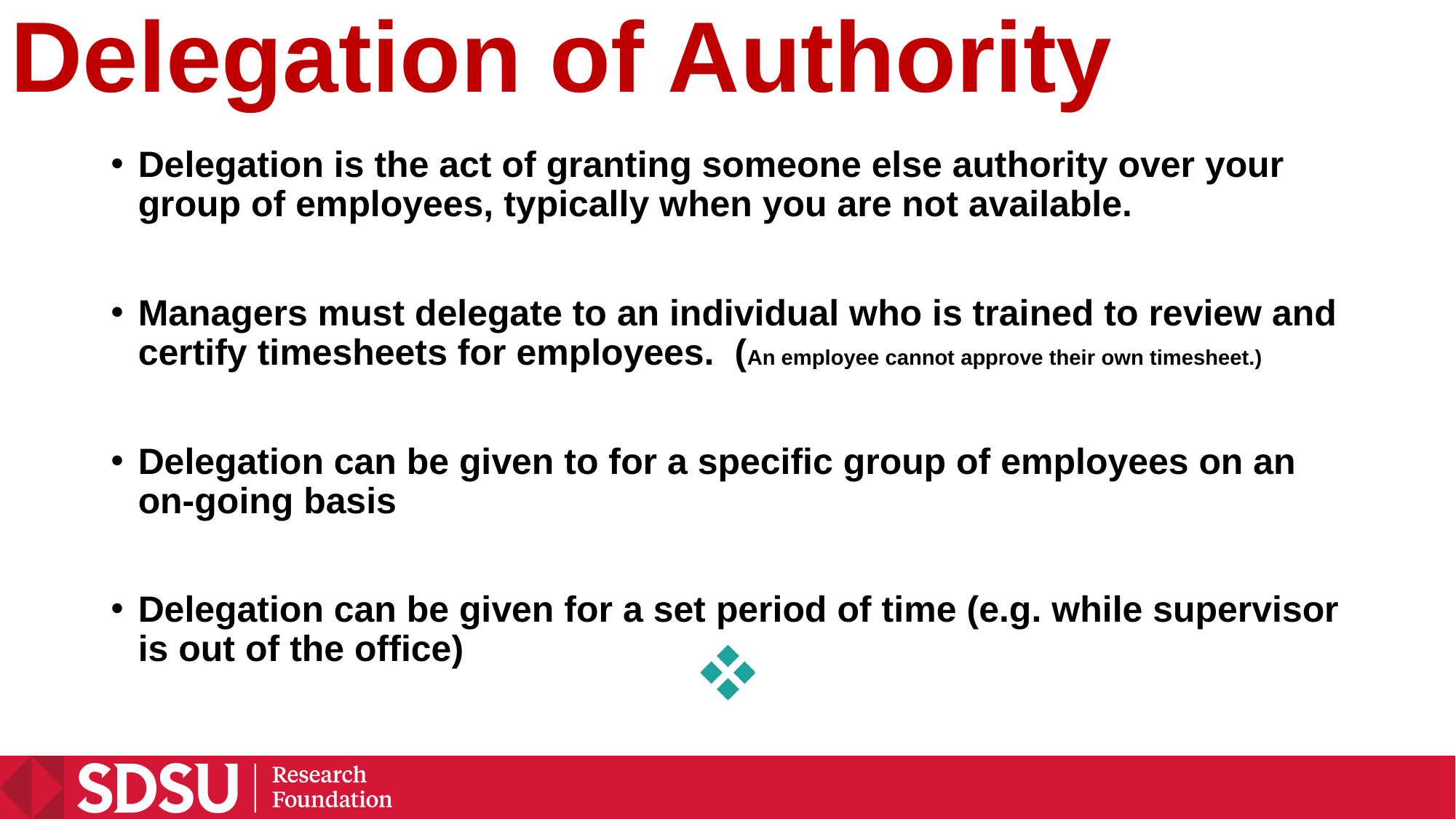

# Delegation of Authority
Delegation is the act of granting someone else authority over your group of employees, typically when you are not available.

Managers must delegate to an individual who is trained to review and certify timesheets for employees.  (An employee cannot approve their own timesheet.)

Delegation can be given to for a specific group of employees on an on-going basis

Delegation can be given for a set period of time (e.g. while supervisor is out of the office)